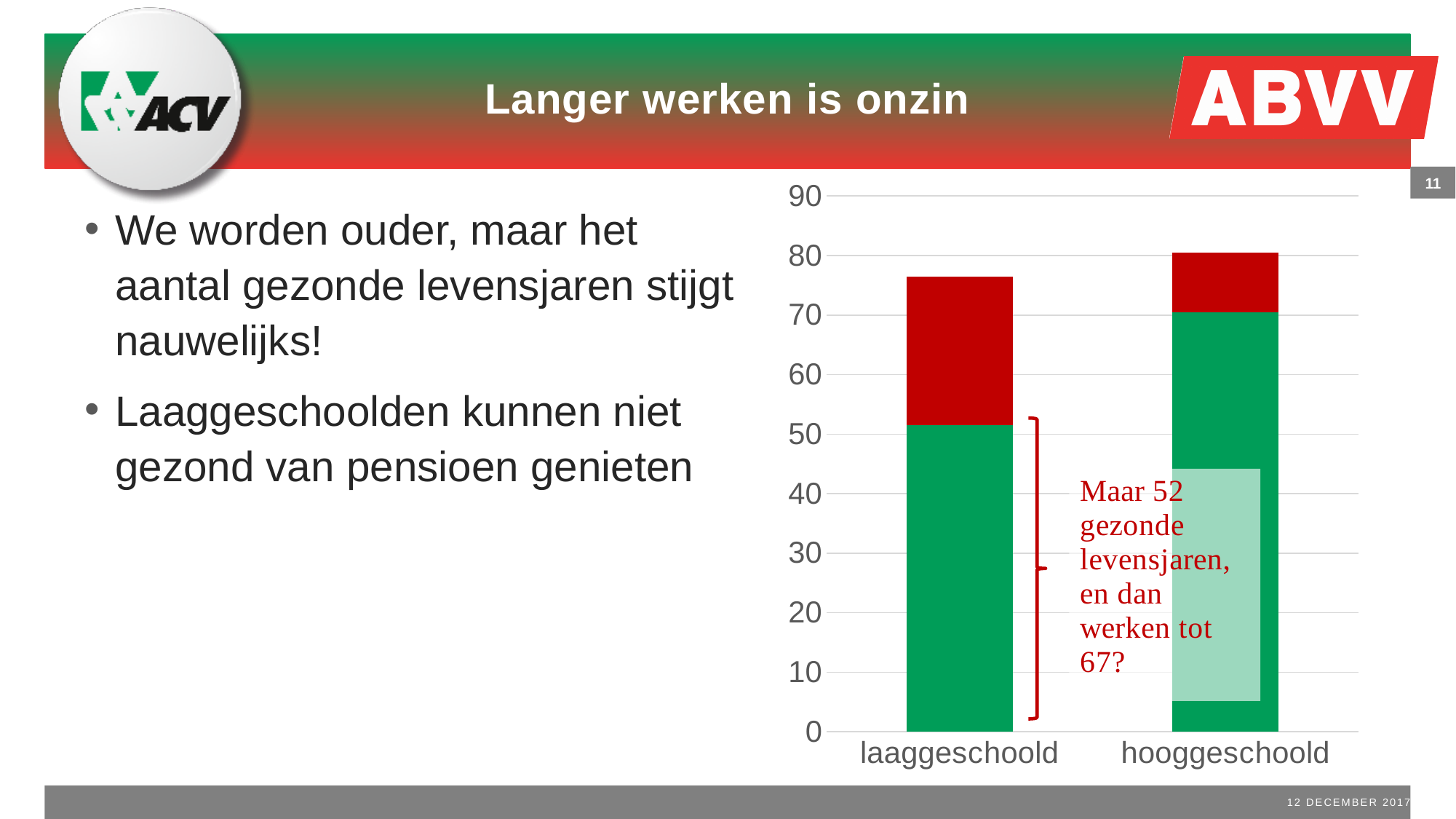

# Langer werken is onzin

### Chart

| Category | gezonde levensjaren | levensverwachting |
|---|---|---|
| laaggeschoold | 51.5 | 25.0 |
| hooggeschoold | 70.5 | 10.0 |
11
We worden ouder, maar het aantal gezonde levensjaren stijgt nauwelijks!
Laaggeschoolden kunnen niet gezond van pensioen genieten

12 december 2017